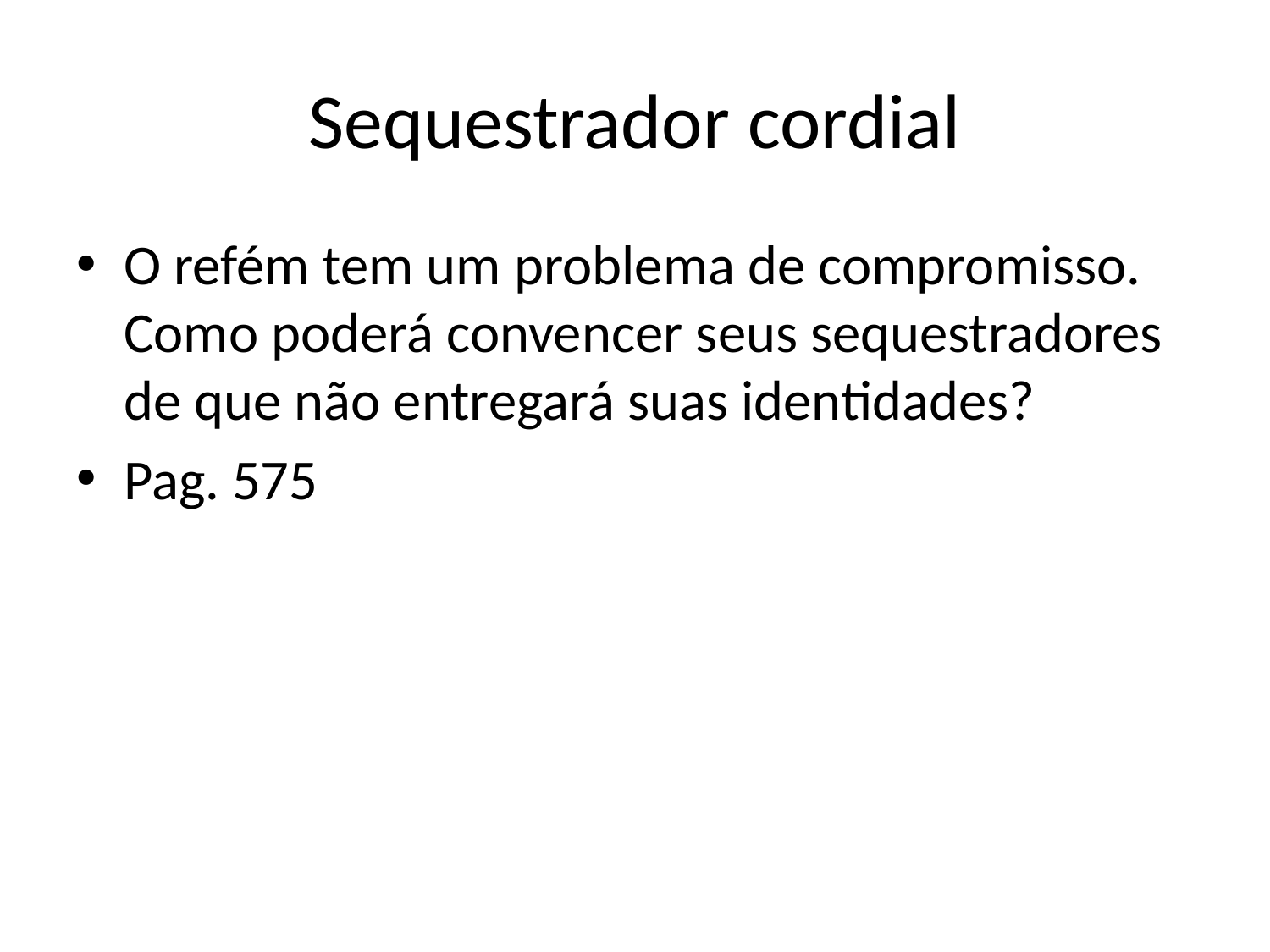

# Sequestrador cordial
O refém tem um problema de compromisso. Como poderá convencer seus sequestradores de que não entregará suas identidades?
Pag. 575